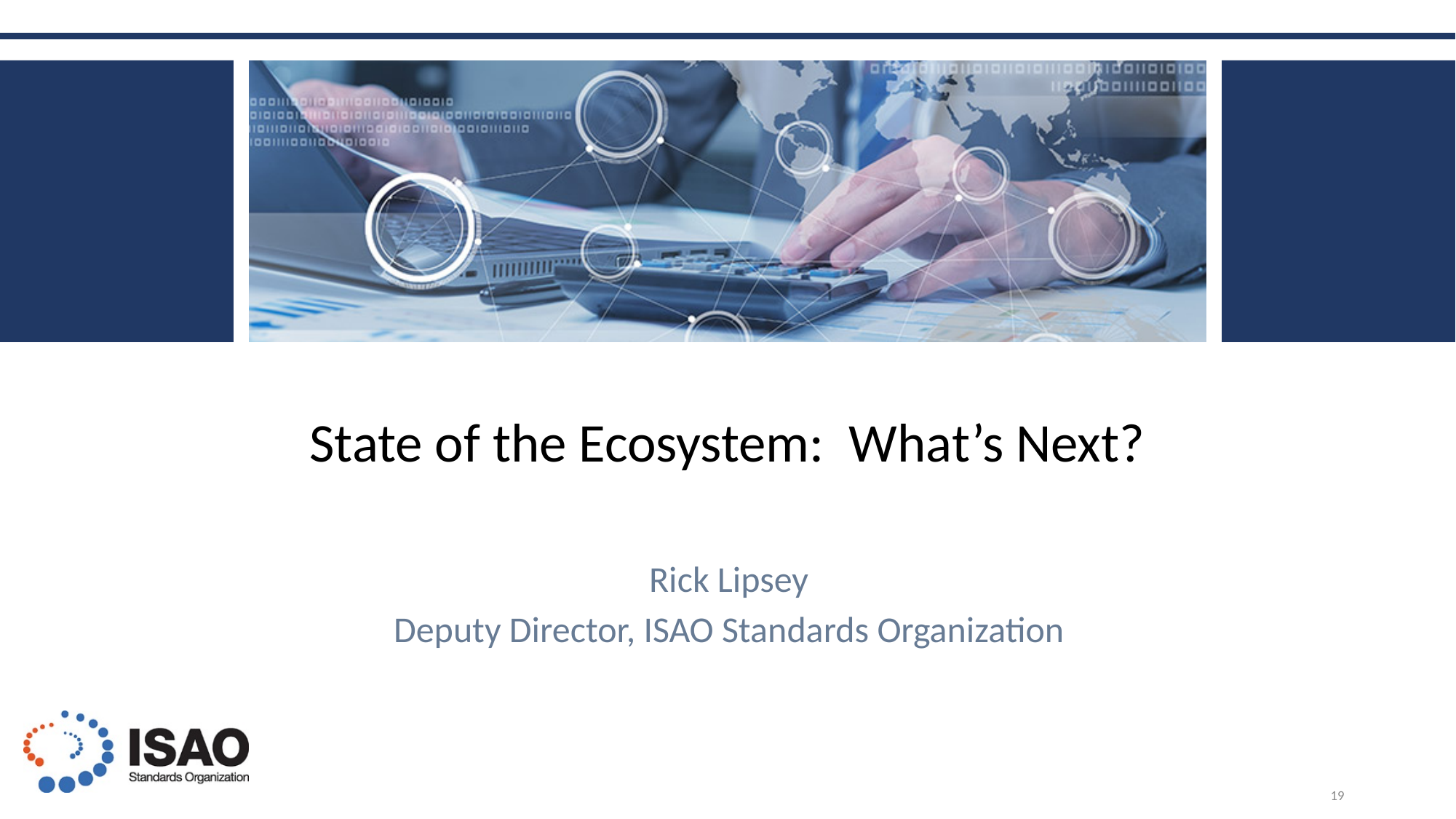

# State of the Ecosystem:  What’s Next?
Rick Lipsey
Deputy Director, ISAO Standards Organization
19